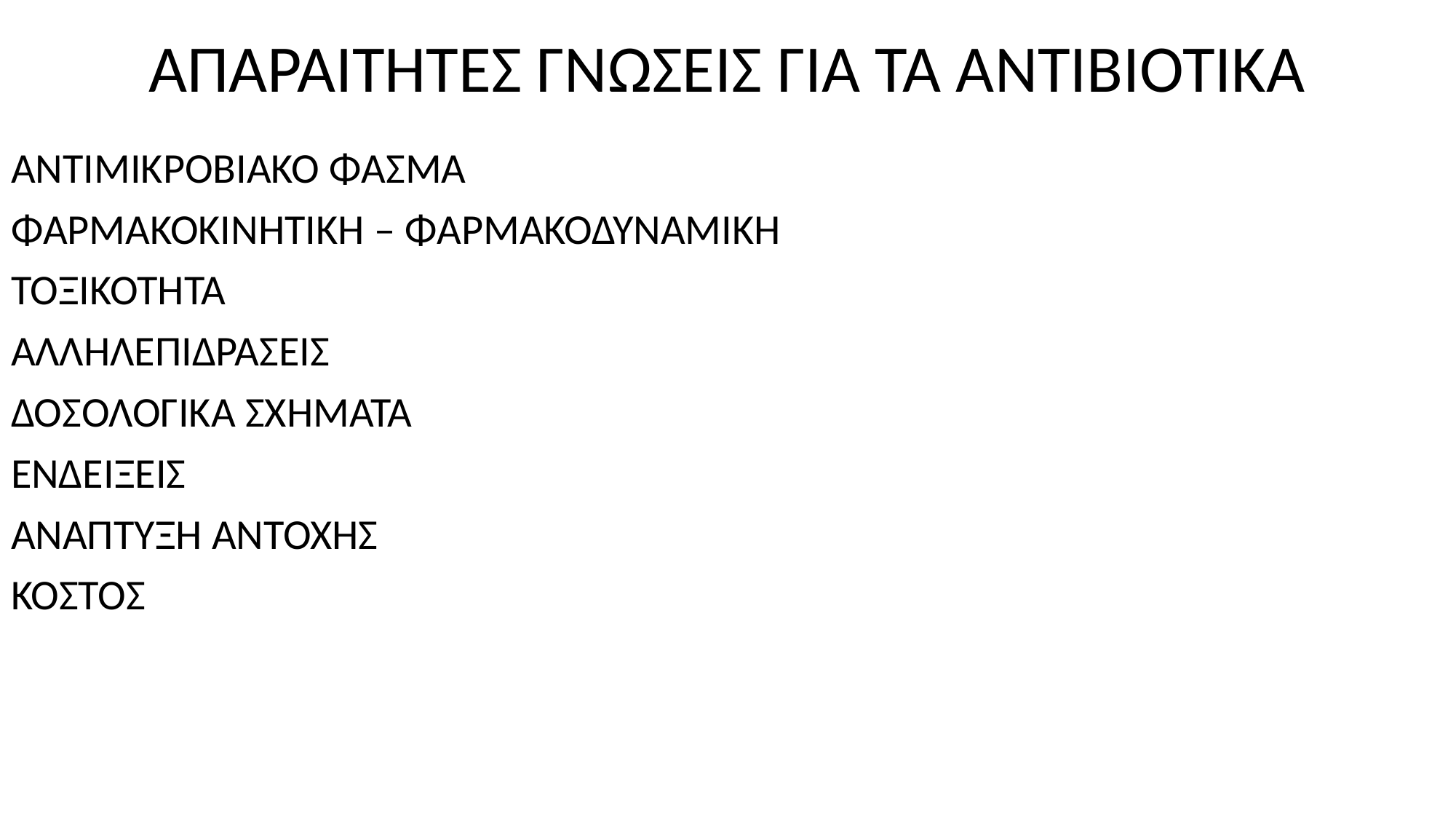

# ΑΠΑΡΑΙΤΗΤΕΣ ΓΝΩΣΕΙΣ ΓΙΑ ΤΑ ΑΝΤΙΒΙΟΤΙΚΑ
ΑΝΤΙΜΙΚΡΟΒΙΑΚΟ ΦΑΣΜΑ
ΦΑΡΜΑΚΟΚΙΝΗΤΙΚΗ – ΦΑΡΜΑΚΟΔΥΝΑΜΙΚΗ
ΤΟΞΙΚΟΤΗΤΑ
ΑΛΛΗΛΕΠΙΔΡΑΣΕΙΣ
ΔΟΣΟΛΟΓΙΚΑ ΣΧΗΜΑΤΑ
ΕΝΔΕΙΞΕΙΣ
ΑΝΑΠΤΥΞΗ ΑΝΤΟΧΗΣ
ΚΟΣΤΟΣ